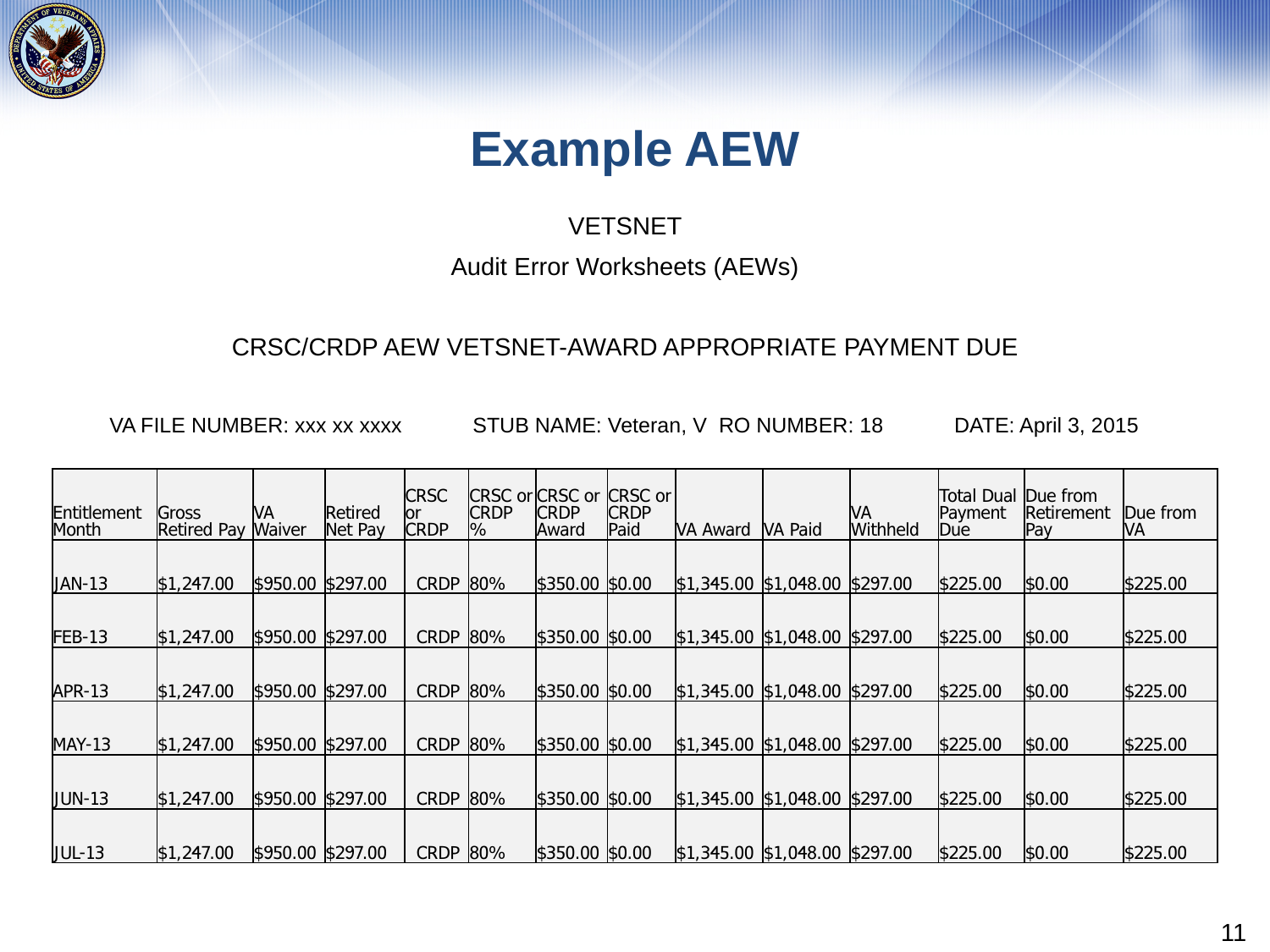

# Example AEW
VETSNET
Audit Error Worksheets (AEWs)

CRSC/CRDP AEW VETSNET-AWARD APPROPRIATE PAYMENT DUE

VA FILE NUMBER: xxx xx xxxx            STUB NAME: Veteran, V  RO NUMBER: 18            DATE: April 3, 2015
| Entitlement Month | Gross Retired Pay | VA Waiver | Retired Net Pay | CRSC or CRDP | CRSC or CRDP % | CRSC or CRDP Award | CRSC or CRDP Paid | VA Award | VA Paid | VA Withheld | Total Dual Payment Due | Due from Retirement Pay | Due from VA |
| --- | --- | --- | --- | --- | --- | --- | --- | --- | --- | --- | --- | --- | --- |
| JAN-13 | $1,247.00 | $950.00 | $297.00 | CRDP | 80% | $350.00 | $0.00 | $1,345.00 | $1,048.00 | $297.00 | $225.00 | $0.00 | $225.00 |
| FEB-13 | $1,247.00 | $950.00 | $297.00 | CRDP | 80% | $350.00 | $0.00 | $1,345.00 | $1,048.00 | $297.00 | $225.00 | $0.00 | $225.00 |
| APR-13 | $1,247.00 | $950.00 | $297.00 | CRDP | 80% | $350.00 | $0.00 | $1,345.00 | $1,048.00 | $297.00 | $225.00 | $0.00 | $225.00 |
| MAY-13 | $1,247.00 | $950.00 | $297.00 | CRDP | 80% | $350.00 | $0.00 | $1,345.00 | $1,048.00 | $297.00 | $225.00 | $0.00 | $225.00 |
| JUN-13 | $1,247.00 | $950.00 | $297.00 | CRDP | 80% | $350.00 | $0.00 | $1,345.00 | $1,048.00 | $297.00 | $225.00 | $0.00 | $225.00 |
| JUL-13 | $1,247.00 | $950.00 | $297.00 | CRDP | 80% | $350.00 | $0.00 | $1,345.00 | $1,048.00 | $297.00 | $225.00 | $0.00 | $225.00 |
11